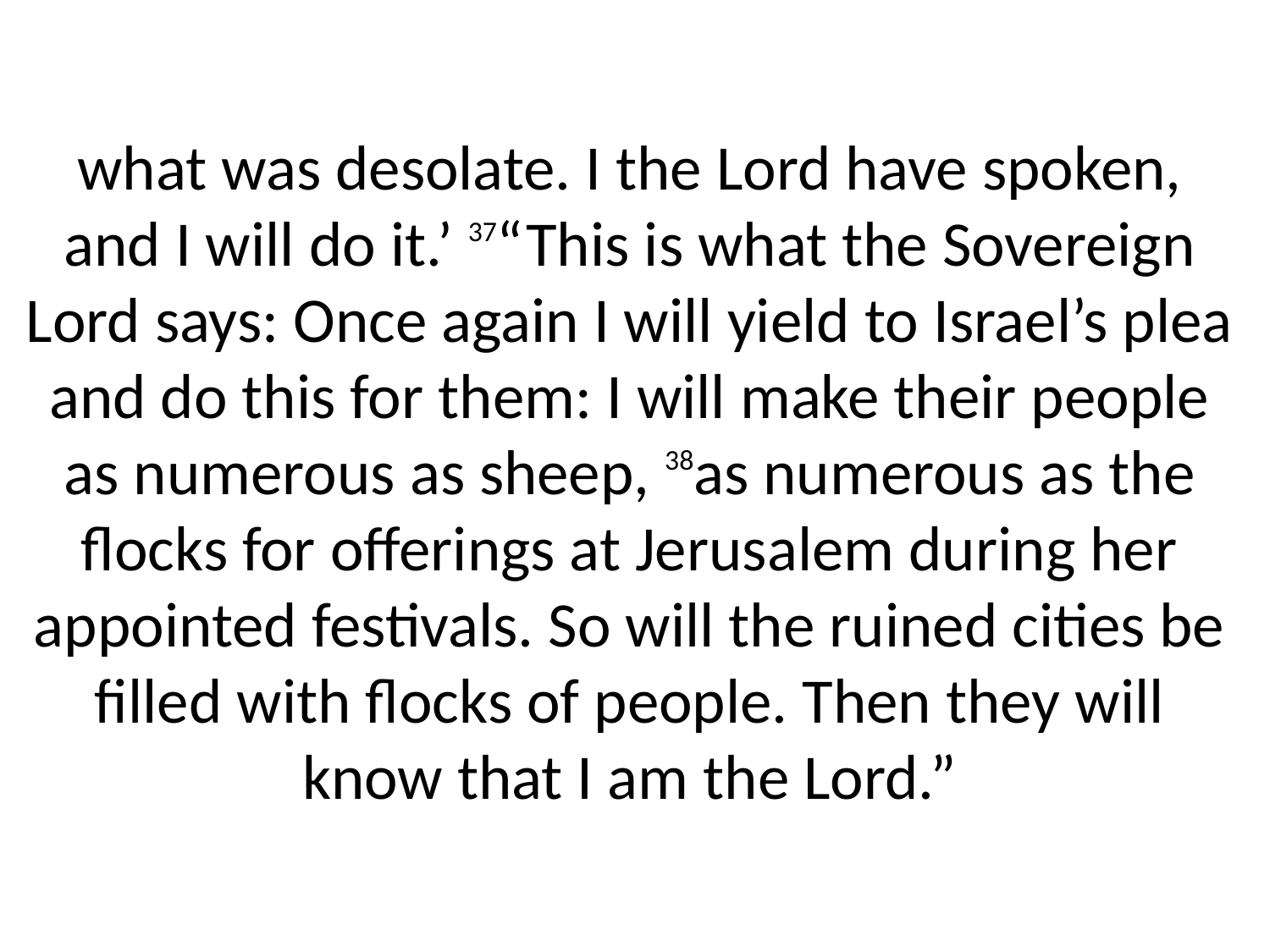

what was desolate. I the Lord have spoken, and I will do it.’ 37“This is what the Sovereign Lord says: Once again I will yield to Israel’s plea and do this for them: I will make their people as numerous as sheep, 38as numerous as the flocks for offerings at Jerusalem during her appointed festivals. So will the ruined cities be filled with flocks of people. Then they will know that I am the Lord.”